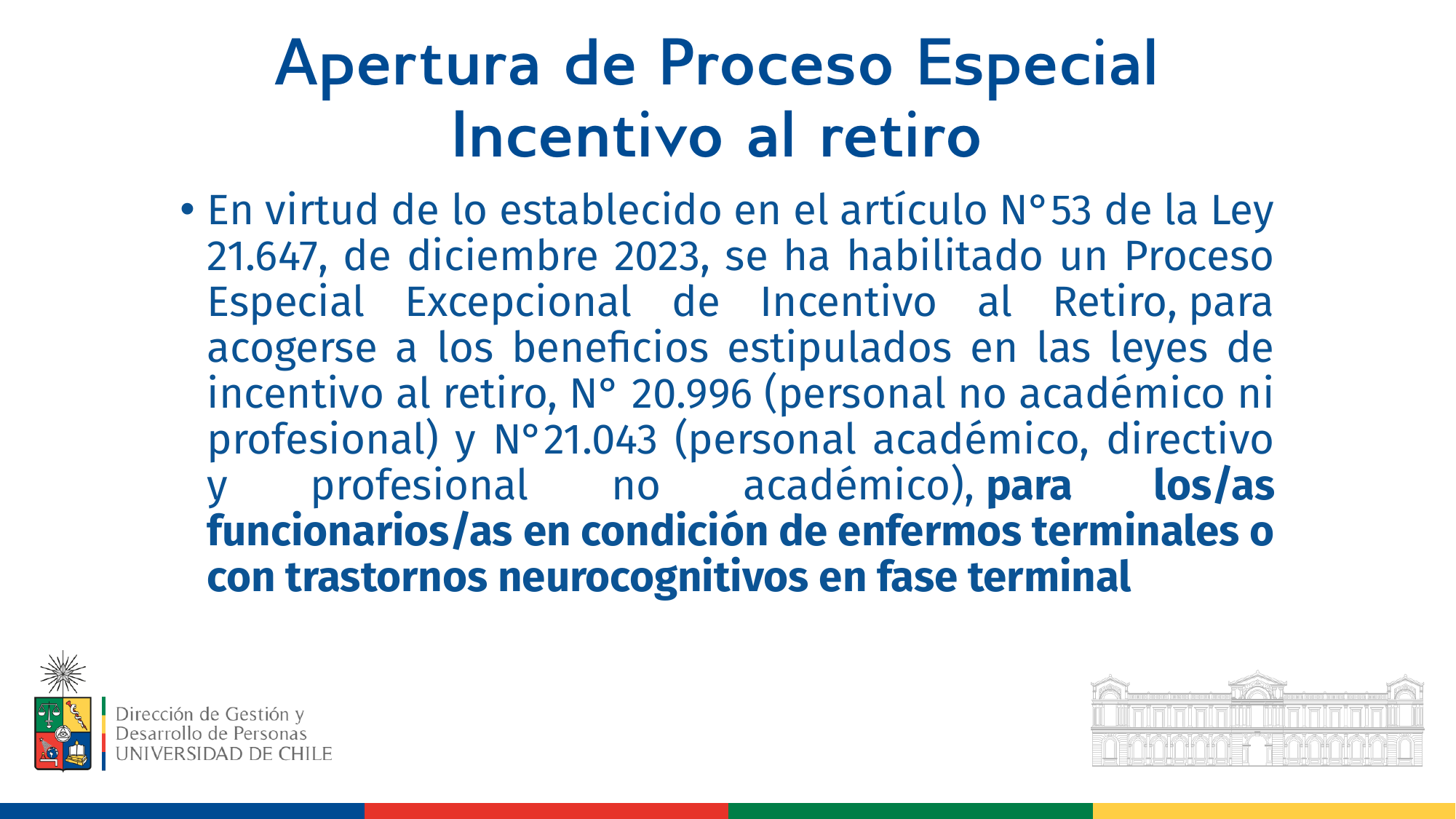

# Apertura de Proceso Especial Incentivo al retiro
En virtud de lo establecido en el artículo N°53 de la Ley 21.647, de diciembre 2023, se ha habilitado un Proceso Especial Excepcional de Incentivo al Retiro, para acogerse a los beneficios estipulados en las leyes de incentivo al retiro, N° 20.996 (personal no académico ni profesional) y N°21.043 (personal académico, directivo y profesional no académico), para los/as funcionarios/as en condición de enfermos terminales o con trastornos neurocognitivos en fase terminal